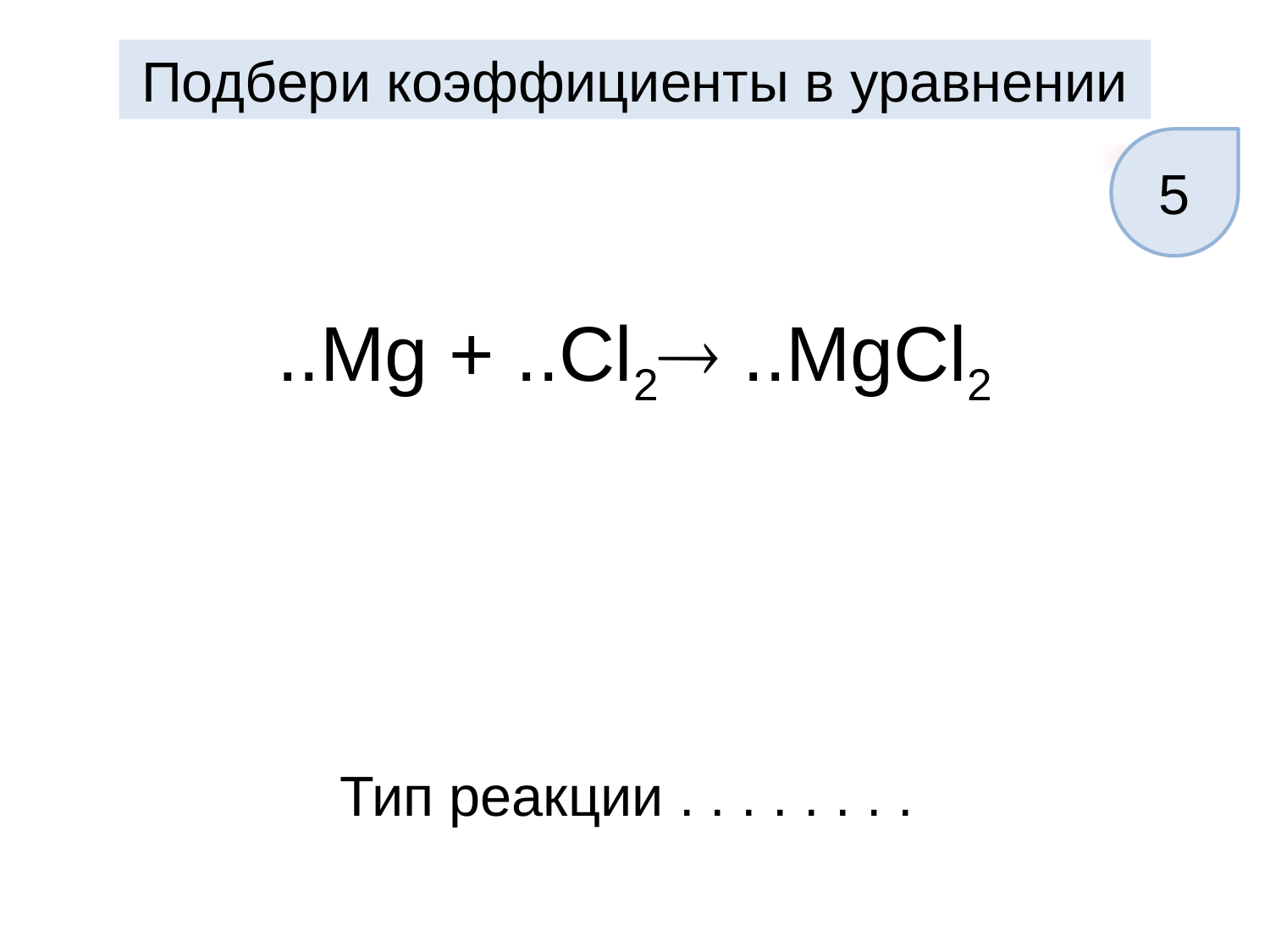

Подбери коэффициенты в уравнении
5
..Mg + ..Cl2→ ..MgCl2
Тип реакции . . . . . . . .